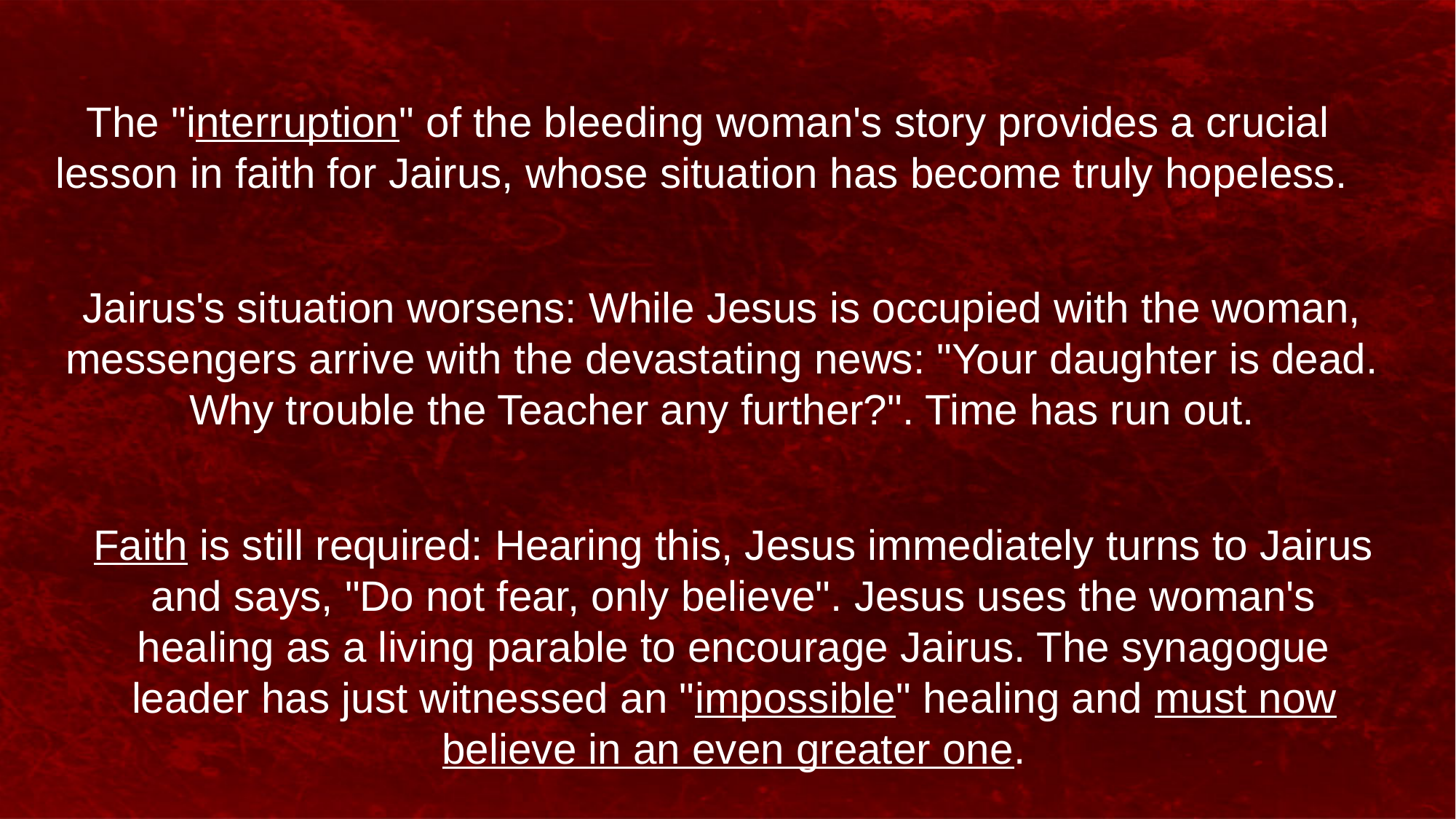

The "interruption" of the bleeding woman's story provides a crucial lesson in faith for Jairus, whose situation has become truly hopeless.
Jairus's situation worsens: While Jesus is occupied with the woman, messengers arrive with the devastating news: "Your daughter is dead. Why trouble the Teacher any further?". Time has run out.
Faith is still required: Hearing this, Jesus immediately turns to Jairus and says, "Do not fear, only believe". Jesus uses the woman's healing as a living parable to encourage Jairus. The synagogue leader has just witnessed an "impossible" healing and must now believe in an even greater one.